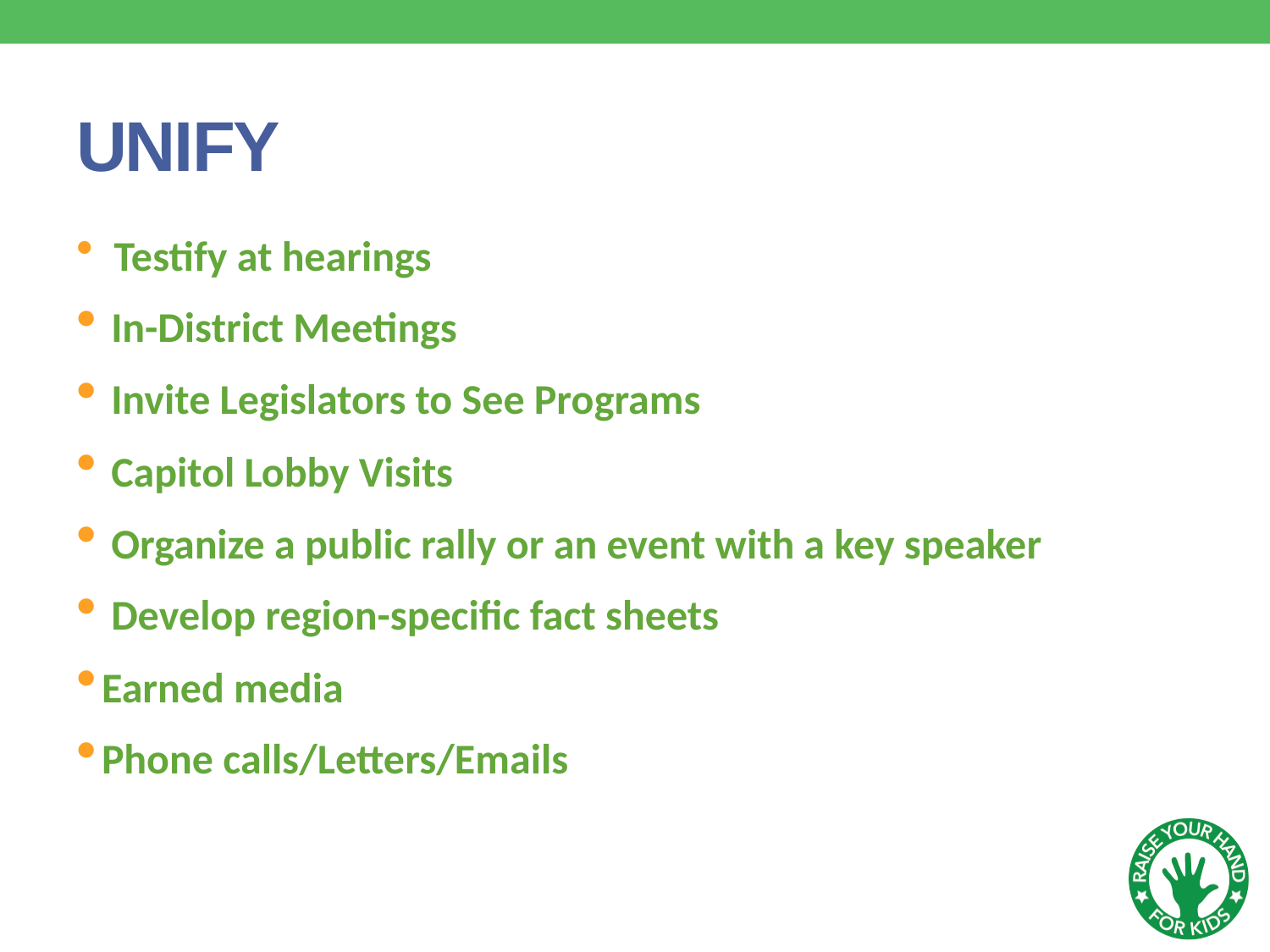

# UNIFY
 Testify at hearings
 In-District Meetings
 Invite Legislators to See Programs
 Capitol Lobby Visits
 Organize a public rally or an event with a key speaker
 Develop region-specific fact sheets
Earned media
Phone calls/Letters/Emails